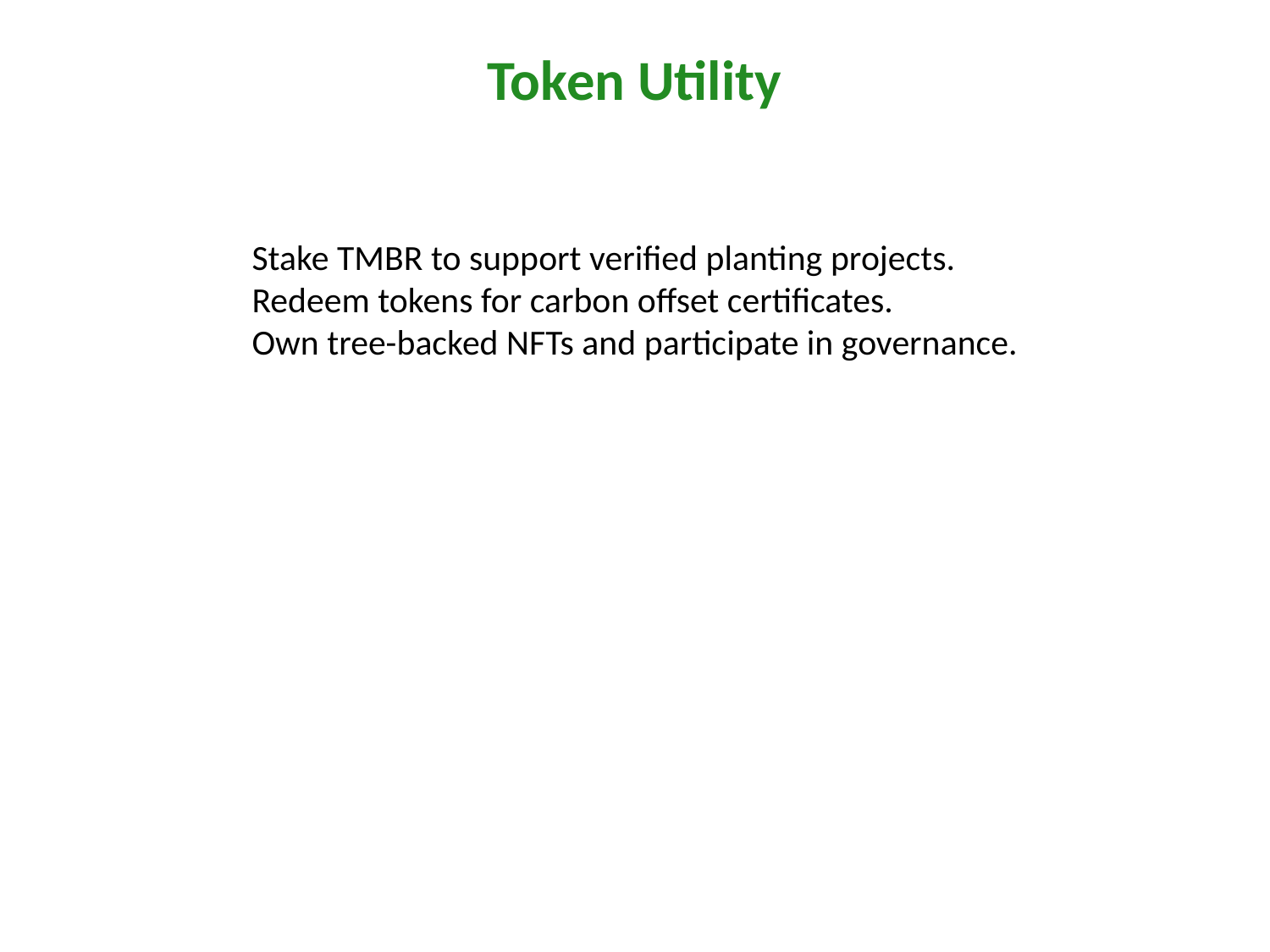

Token Utility
#

Stake TMBR to support verified planting projects.
Redeem tokens for carbon offset certificates.
Own tree-backed NFTs and participate in governance.